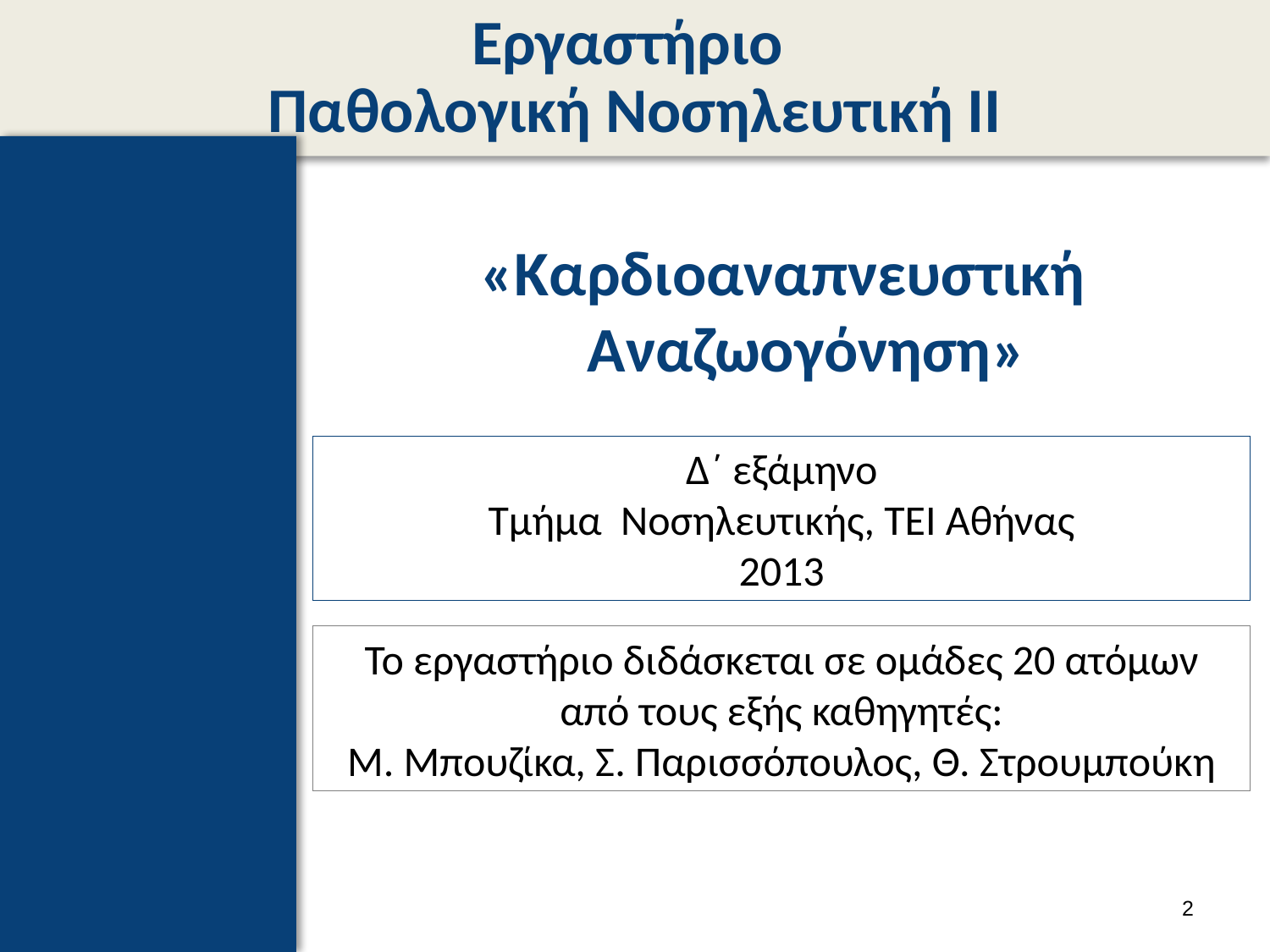

# Εργαστήριο Παθολογική Νοσηλευτική ΙΙ

«Καρδιοαναπνευστική Αναζωογόνηση»
Δ΄ εξάμηνο
Τμήμα  Νοσηλευτικής, ΤΕΙ Αθήνας
2013
Το εργαστήριο διδάσκεται σε ομάδες 20 ατόμων από τους εξής καθηγητές:
Μ. Μπουζίκα, Σ. Παρισσόπουλος, Θ. Στρουμπούκη
2